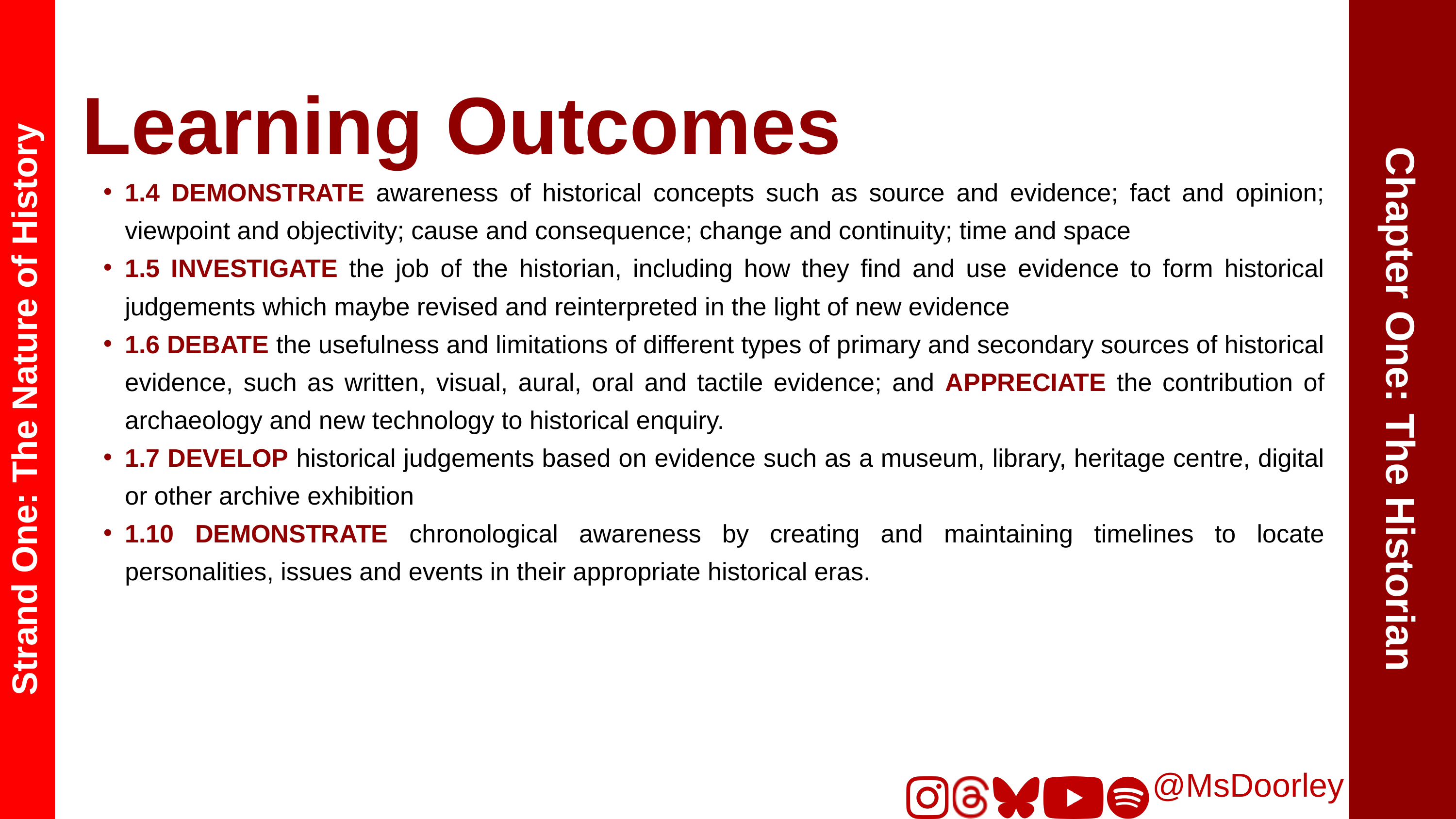

Learning Outcomes
1.4 DEMONSTRATE awareness of historical concepts such as source and evidence; fact and opinion; viewpoint and objectivity; cause and consequence; change and continuity; time and space
1.5 INVESTIGATE the job of the historian, including how they find and use evidence to form historical judgements which maybe revised and reinterpreted in the light of new evidence
1.6 DEBATE the usefulness and limitations of different types of primary and secondary sources of historical evidence, such as written, visual, aural, oral and tactile evidence; and APPRECIATE the contribution of archaeology and new technology to historical enquiry.
1.7 DEVELOP historical judgements based on evidence such as a museum, library, heritage centre, digital or other archive exhibition
1.10 DEMONSTRATE chronological awareness by creating and maintaining timelines to locate personalities, issues and events in their appropriate historical eras.
Chapter One: The Historian
Strand One: The Nature of History

@MsDoorley